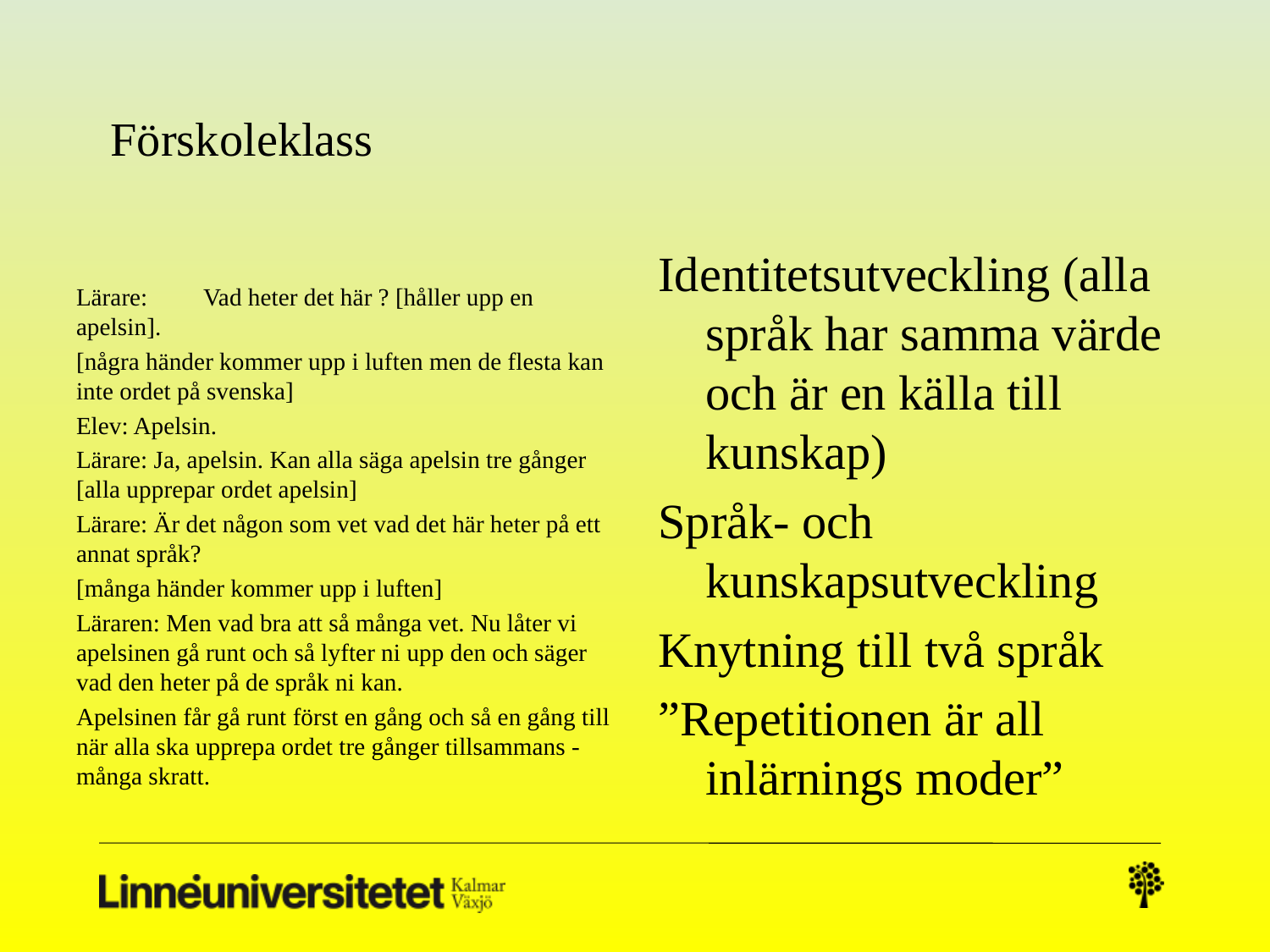

# Förskoleklass
Identitetsutveckling (alla språk har samma värde och är en källa till kunskap)
Språk- och kunskapsutveckling
Knytning till två språk
”Repetitionen är all inlärnings moder”
Lärare:	Vad heter det här ? [håller upp en apelsin].
[några händer kommer upp i luften men de flesta kan inte ordet på svenska]
Elev: Apelsin.
Lärare: Ja, apelsin. Kan alla säga apelsin tre gånger [alla upprepar ordet apelsin]
Lärare: Är det någon som vet vad det här heter på ett annat språk?
[många händer kommer upp i luften]
Läraren: Men vad bra att så många vet. Nu låter vi apelsinen gå runt och så lyfter ni upp den och säger vad den heter på de språk ni kan.
Apelsinen får gå runt först en gång och så en gång till när alla ska upprepa ordet tre gånger tillsammans -många skratt.